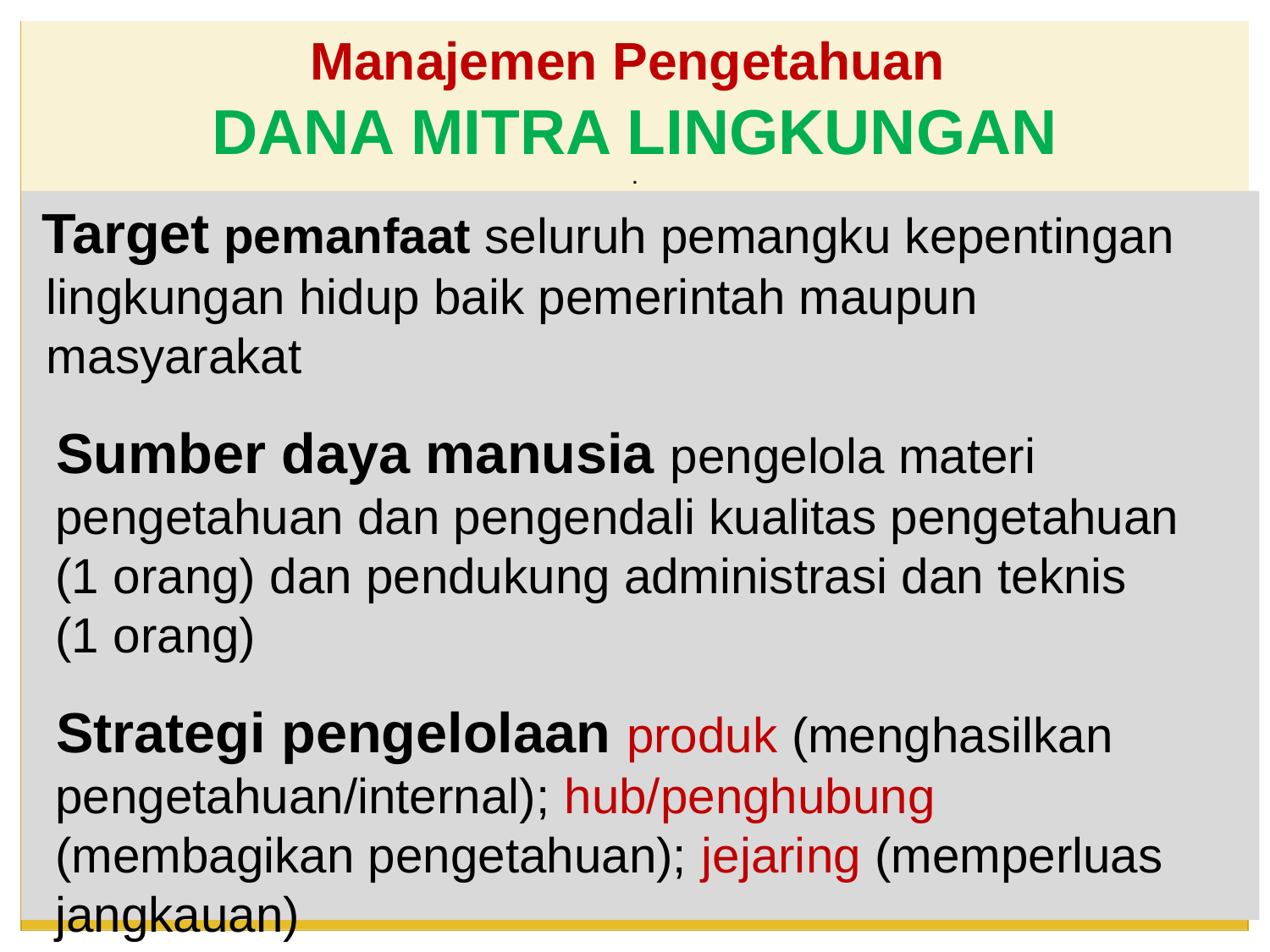

# Manajemen Pengetahuan DANA MITRA LINGKUNGAN .
14
Target pemanfaat seluruh pemangku kepentingan lingkungan hidup baik pemerintah maupun masyarakat
Sumber daya manusia pengelola materi pengetahuan dan pengendali kualitas pengetahuan   (1 orang) dan pendukung administrasi dan teknis       (1 orang)
Strategi pengelolaan produk (menghasilkan pengetahuan/internal); hub/penghubung (membagikan pengetahuan); jejaring (memperluas jangkauan)